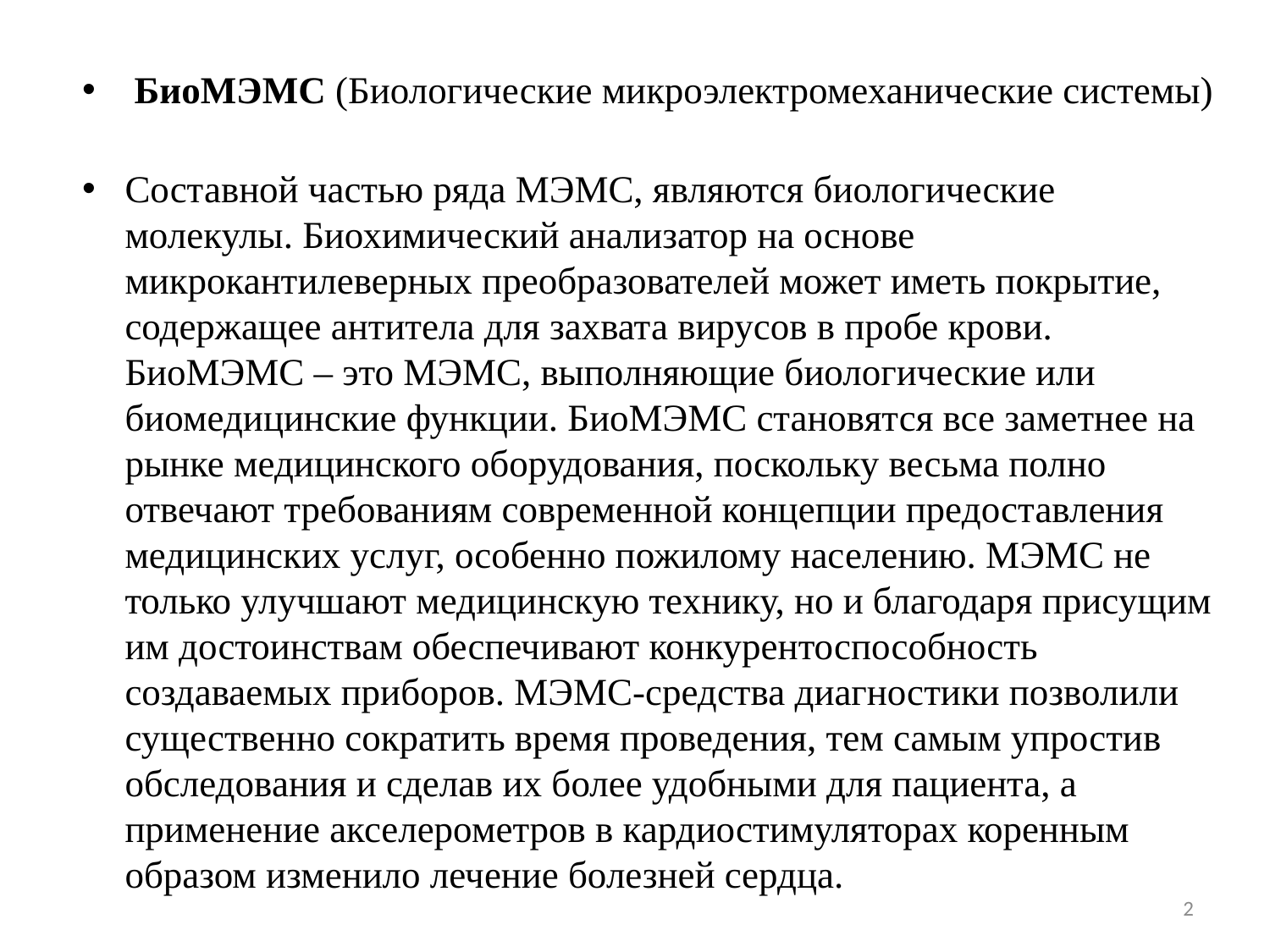

БиоМЭМС (Биологические микроэлектромеханические системы)
Составной частью ряда МЭМС, являются биологические молекулы. Биохимический анализатор на основе микрокантилеверных преобразователей может иметь покрытие, содержащее антитела для захвата вирусов в пробе крови. БиоМЭМС – это МЭМС, выполняющие биологические или биомедицинские функции. БиоМЭМС становятся все заметнее на рынке медицинского оборудования, поскольку весьма полно отвечают требованиям современной концепции предоставления медицинских услуг, особенно пожилому населению. МЭМС не только улучшают медицинскую технику, но и благодаря присущим им достоинствам обеспечивают конкурентоспособность создаваемых приборов. МЭМС-средства диагностики позволили существенно сократить время проведения, тем самым упростив обследования и сделав их более удобными для пациента, а применение акселерометров в кардиостимуляторах коренным образом изменило лечение болезней сердца.

2